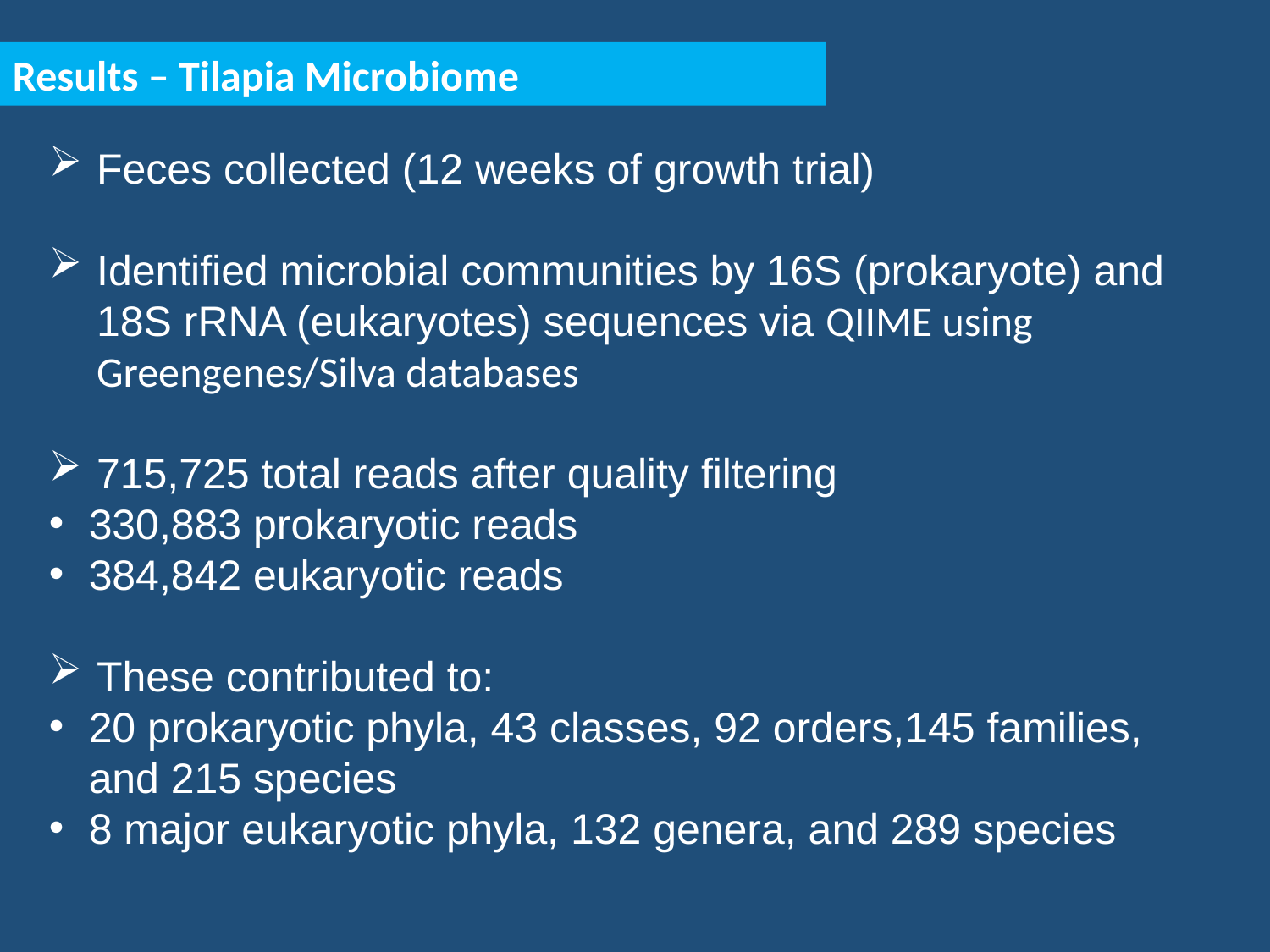

Results – Tilapia Microbiome
Feces collected (12 weeks of growth trial)

Identified microbial communities by 16S (prokaryote) and 18S rRNA (eukaryotes) sequences via QIIME using Greengenes/Silva databases

715,725 total reads after quality filtering
330,883 prokaryotic reads
384,842 eukaryotic reads

These contributed to:
20 prokaryotic phyla, 43 classes, 92 orders,145 families, and 215 species
8 major eukaryotic phyla, 132 genera, and 289 species